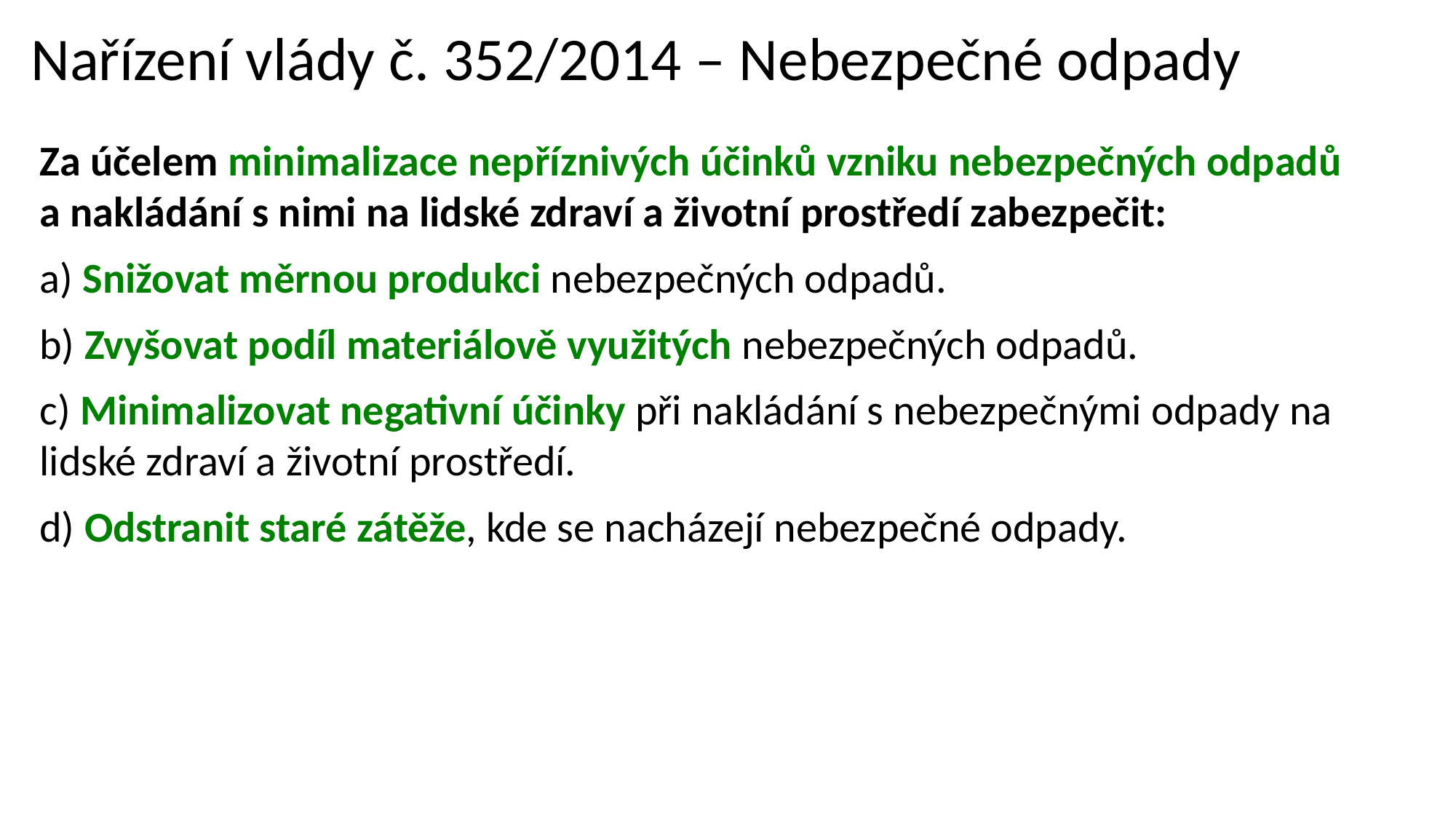

# Nařízení vlády č. 352/2014 – Nebezpečné odpady
Za účelem minimalizace nepříznivých účinků vzniku nebezpečných odpadů a nakládání s nimi na lidské zdraví a životní prostředí zabezpečit:
a) Snižovat měrnou produkci nebezpečných odpadů.
b) Zvyšovat podíl materiálově využitých nebezpečných odpadů.
c) Minimalizovat negativní účinky při nakládání s nebezpečnými odpady na lidské zdraví a životní prostředí.
d) Odstranit staré zátěže, kde se nacházejí nebezpečné odpady.